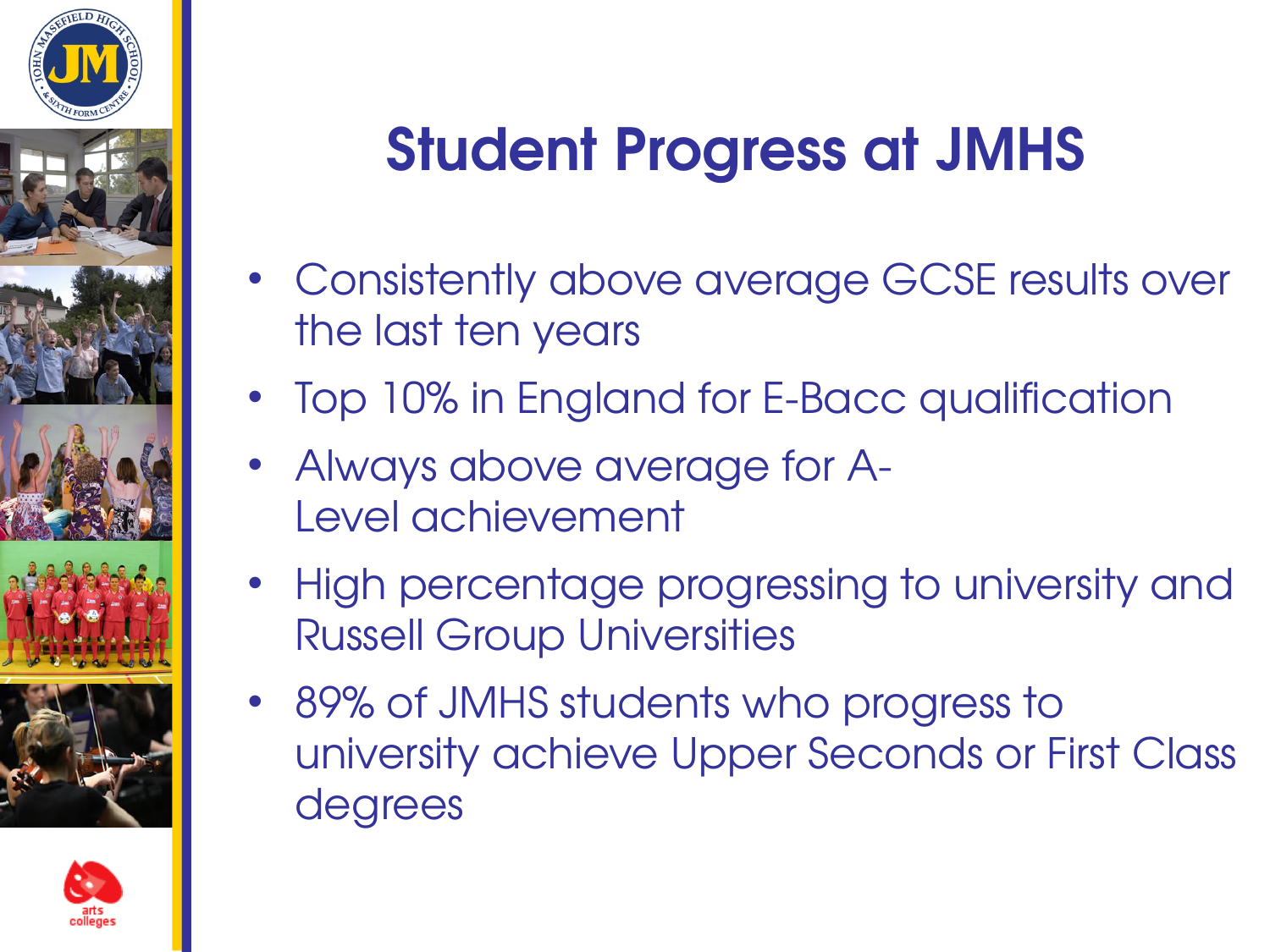

# Student Progress at JMHS
Consistently above average GCSE results over the last ten years
Top 10% in England for E-Bacc qualification
Always above average for A-Level achievement
High percentage progressing to university and Russell Group Universities
89% of JMHS students who progress to university achieve Upper Seconds or First Class degrees